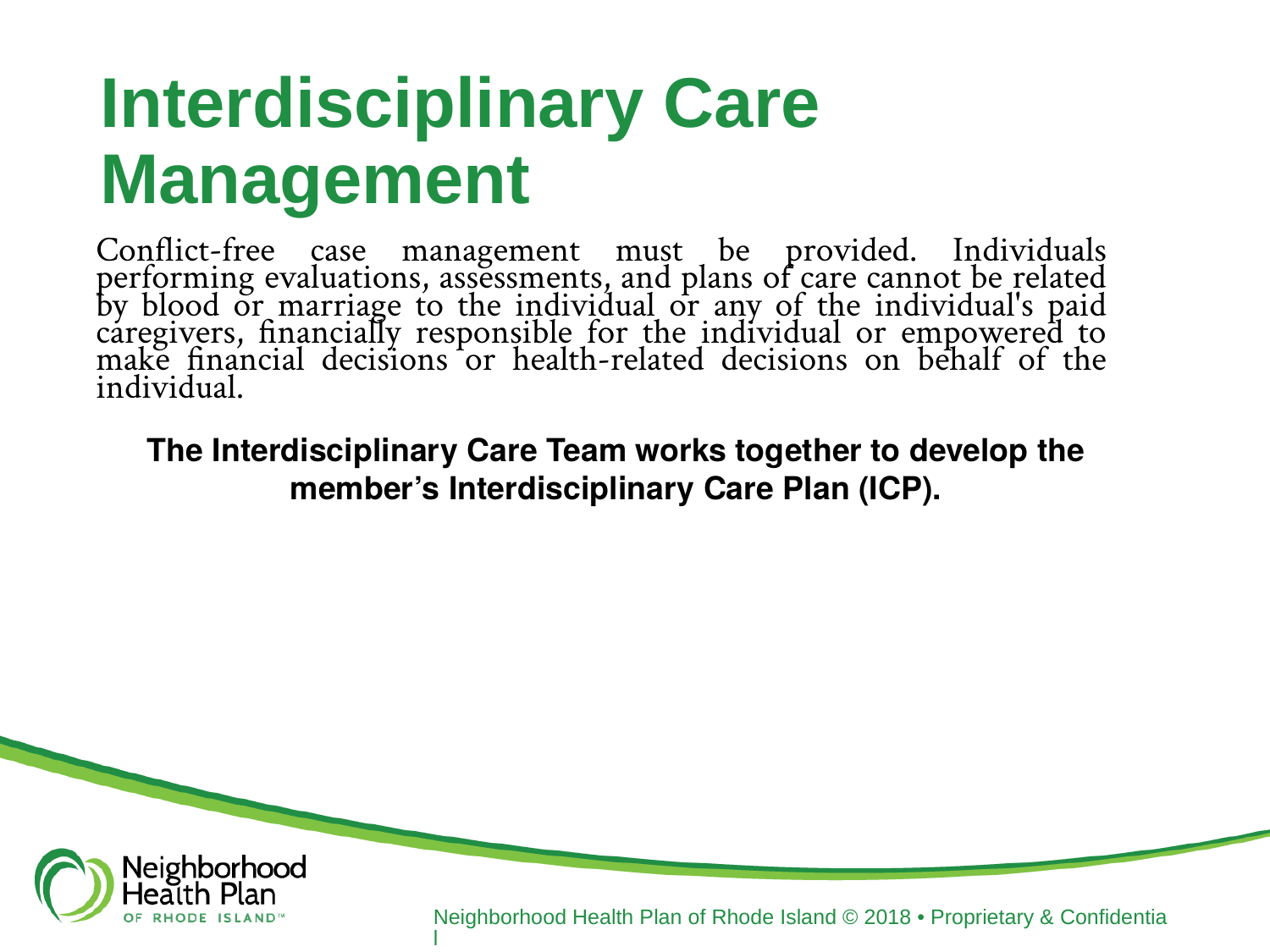

# Interdisciplinary Care Management
Conflict-free case management must be provided. Individuals performing evaluations, assessments, and plans of care cannot be related by blood or marriage to the individual or any of the individual's paid caregivers, financially responsible for the individual or empowered to make financial decisions or health-related decisions on behalf of the individual.
The Interdisciplinary Care Team works together to develop the member’s Interdisciplinary Care Plan (ICP).
face-to-face collaboration.
Neighborhood Health Plan of Rhode Island © 2018 • Proprietary & Confidential